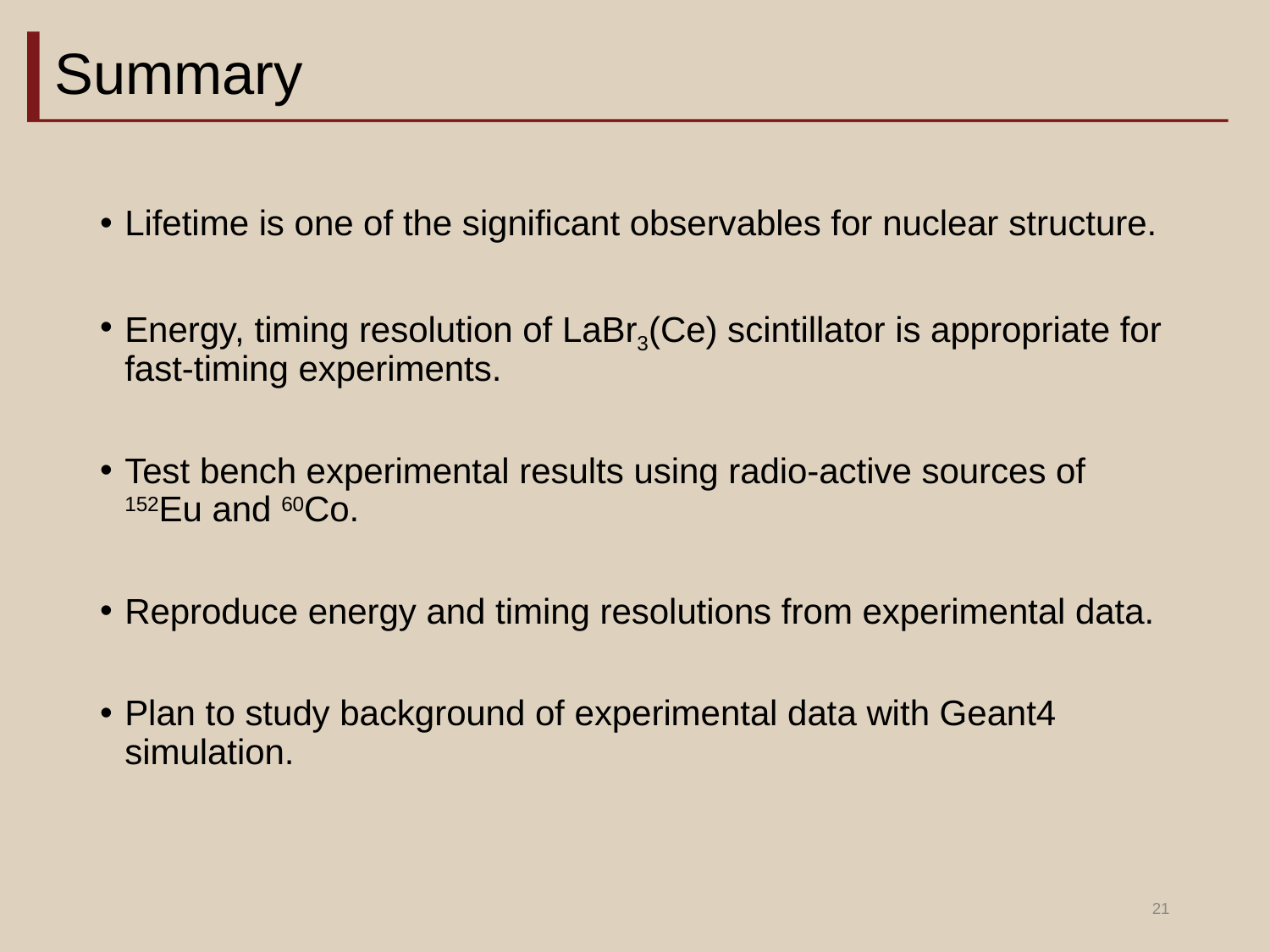

# Summary

Lifetime is one of the significant observables for nuclear structure.

Energy, timing resolution of LaBr3(Ce) scintillator is appropriate for fast-timing experiments.

Test bench experimental results using radio-active sources of 152Eu and 60Co.

Reproduce energy and timing resolutions from experimental data.

Plan to study background of experimental data with Geant4 simulation.

21